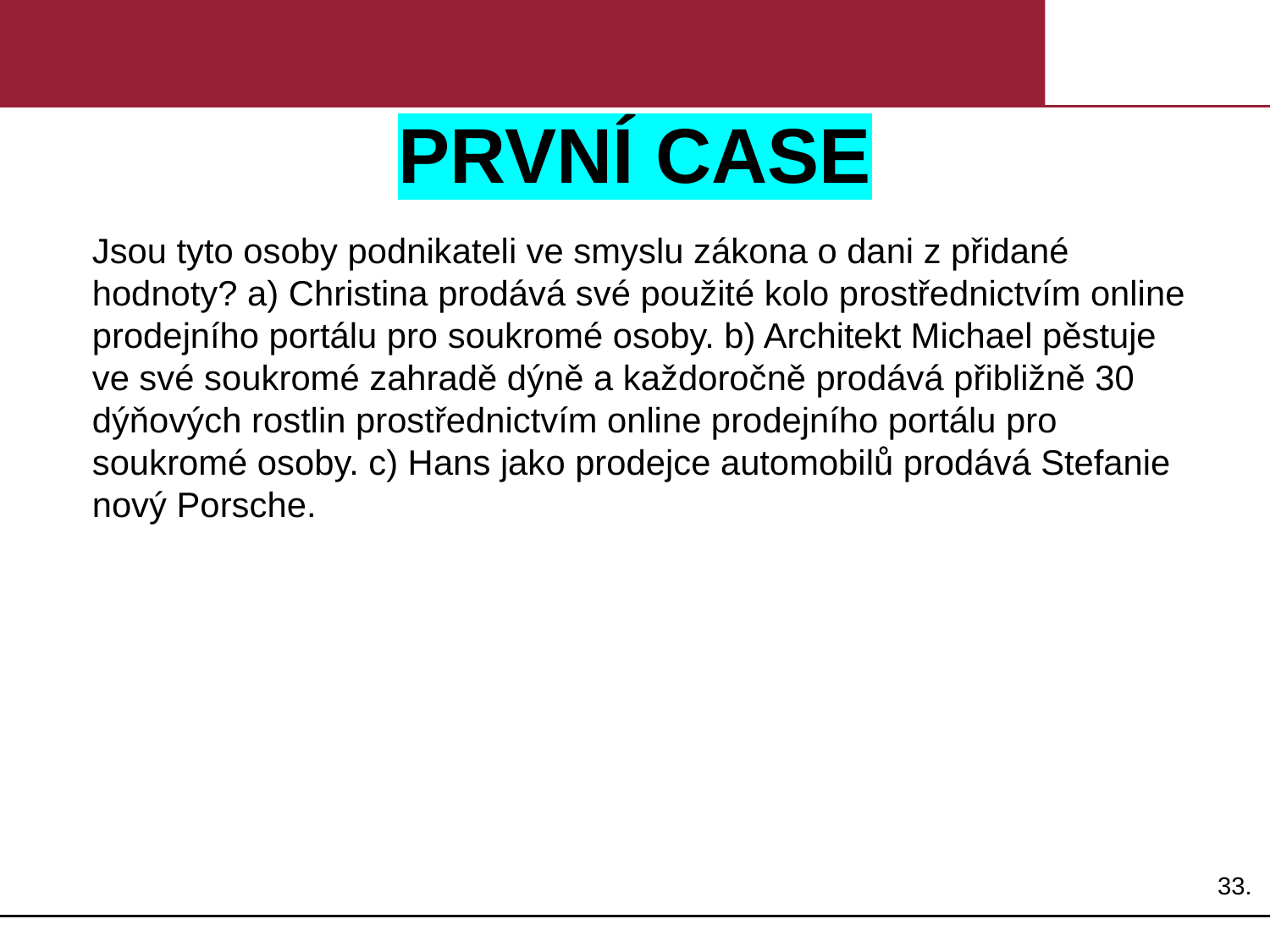

# PRVNÍ CASE

Jsou tyto osoby podnikateli ve smyslu zákona o dani z přidané hodnoty? a) Christina prodává své použité kolo prostřednictvím online prodejního portálu pro soukromé osoby. b) Architekt Michael pěstuje ve své soukromé zahradě dýně a každoročně prodává přibližně 30 dýňových rostlin prostřednictvím online prodejního portálu pro soukromé osoby. c) Hans jako prodejce automobilů prodává Stefanie nový Porsche.
33.